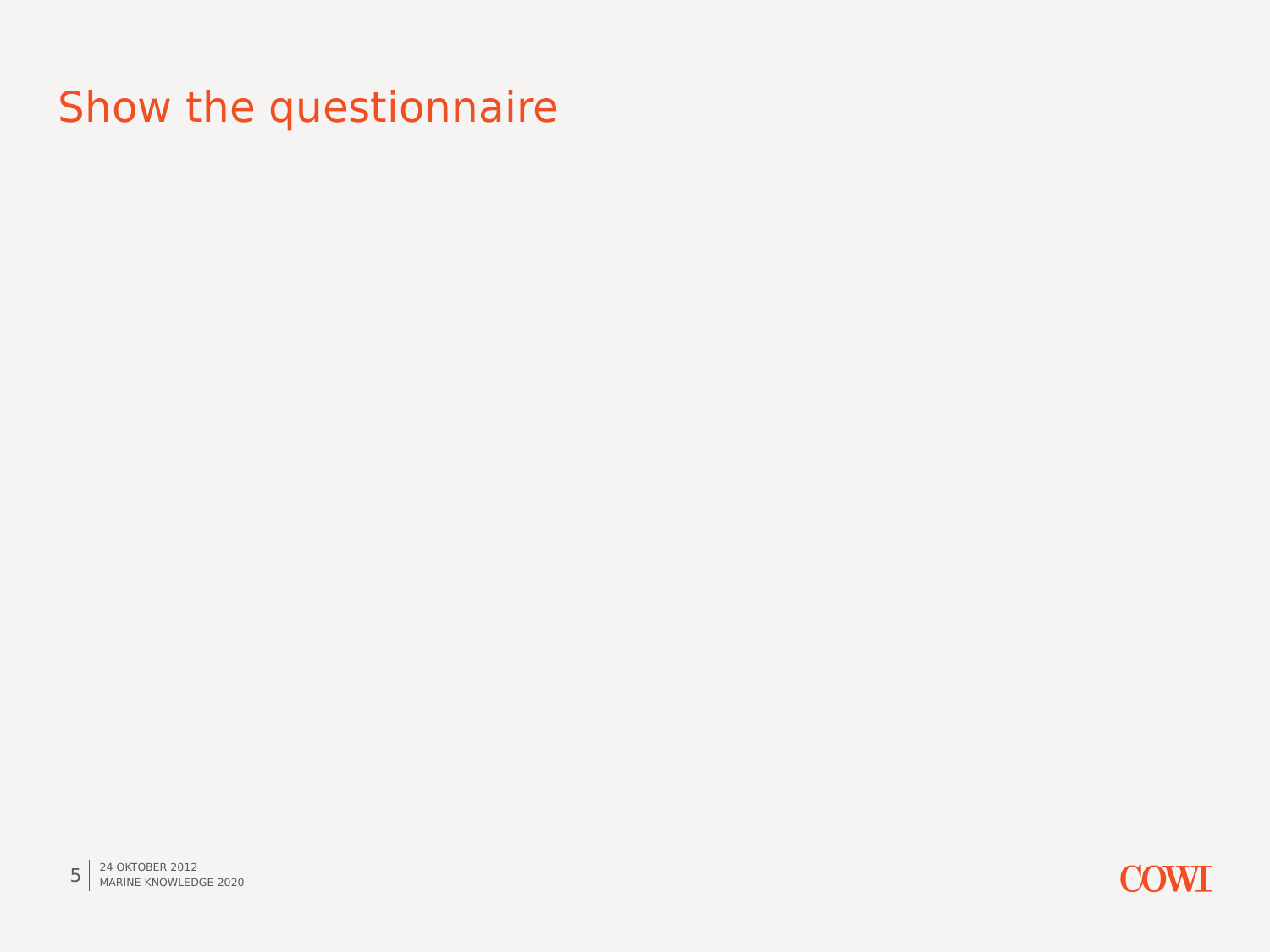

# Show the questionnaire

5
24 oktober 2012
Marine Knowledge 2020